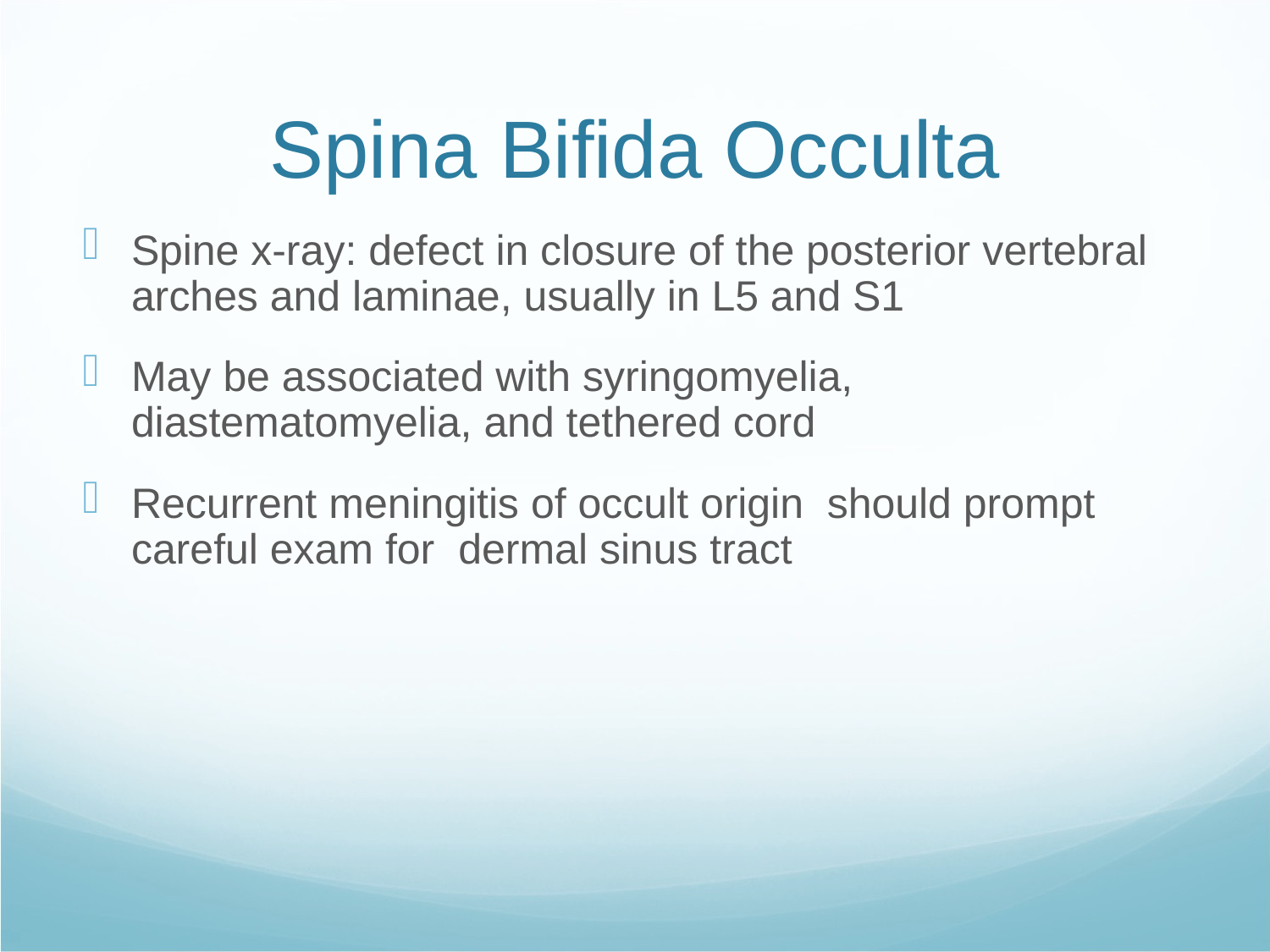

Spina Bifida Occulta
Spine x-ray: defect in closure of the posterior vertebral arches and laminae, usually in L5 and S1
May be associated with syringomyelia, diastematomyelia, and tethered cord
Recurrent meningitis of occult origin  should prompt careful exam for  dermal sinus tract